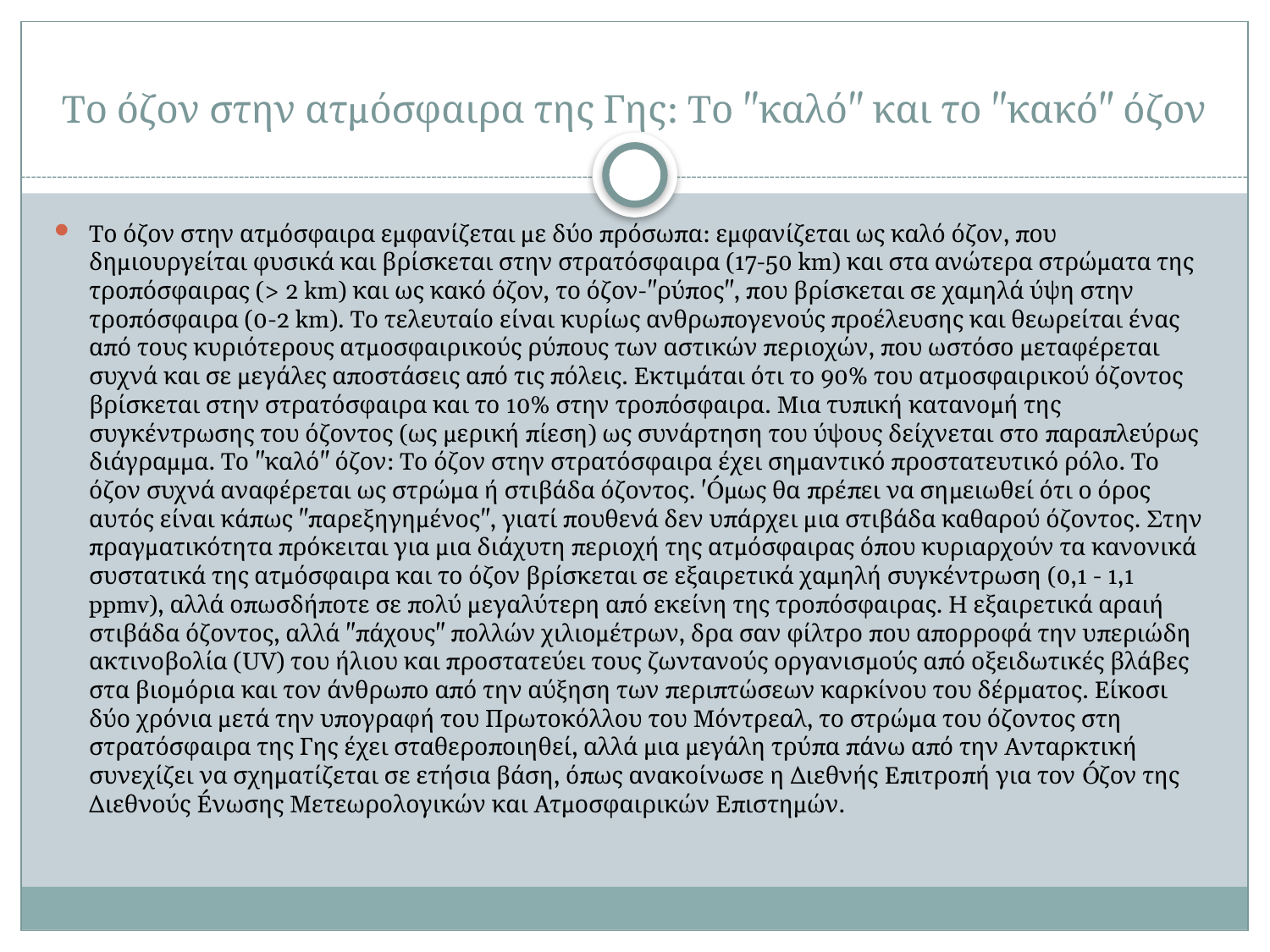

# Το όζον στην ατμόσφαιρα της Γης: Το "καλό" και το "κακό" όζον
Το όζον στην ατμόσφαιρα εμφανίζεται με δύο πρόσωπα: εμφανίζεται ως καλό όζον, που δημιουργείται φυσικά και βρίσκεται στην στρατόσφαιρα (17-50 km) και στα ανώτερα στρώματα της τροπόσφαιρας (> 2 km) και ως κακό όζον, το όζον-"ρύπος", που βρίσκεται σε χαμηλά ύψη στην τροπόσφαιρα (0-2 km). Το τελευταίο είναι κυρίως ανθρωπογενούς προέλευσης και θεωρείται ένας από τους κυριότερους ατμοσφαιρικούς ρύπους των αστικών περιοχών, που ωστόσο μεταφέρεται συχνά και σε μεγάλες αποστάσεις από τις πόλεις. Εκτιμάται ότι το 90% του ατμοσφαιρικού όζοντος βρίσκεται στην στρατόσφαιρα και το 10% στην τροπόσφαιρα. Μια τυπική κατανομή της συγκέντρωσης του όζοντος (ως μερική πίεση) ως συνάρτηση του ύψους δείχνεται στο παραπλεύρως διάγραμμα. Το "καλό" όζον: Το όζον στην στρατόσφαιρα έχει σημαντικό προστατευτικό ρόλο. Το όζον συχνά αναφέρεται ως στρώμα ή στιβάδα όζοντος. 'Όμως θα πρέπει να σημειωθεί ότι ο όρος αυτός είναι κάπως "παρεξηγημένος", γιατί πουθενά δεν υπάρχει μια στιβάδα καθαρού όζοντος. Στην πραγματικότητα πρόκειται για μια διάχυτη περιοχή της ατμόσφαιρας όπου κυριαρχούν τα κανονικά συστατικά της ατμόσφαιρα και το όζον βρίσκεται σε εξαιρετικά χαμηλή συγκέντρωση (0,1 - 1,1 ppmv), αλλά οπωσδήποτε σε πολύ μεγαλύτερη από εκείνη της τροπόσφαιρας. H εξαιρετικά αραιή στιβάδα όζοντος, αλλά "πάχους" πολλών χιλιομέτρων, δρα σαν φίλτρο που απορροφά την υπεριώδη ακτινοβολία (UV) του ήλιου και προστατεύει τους ζωντανούς οργανισμούς από οξειδωτικές βλάβες στα βιομόρια και τον άνθρωπο από την αύξηση των περιπτώσεων καρκίνου του δέρματος. Είκοσι δύο χρόνια μετά την υπογραφή του Πρωτοκόλλου του Μόντρεαλ, το στρώμα του όζοντος στη στρατόσφαιρα της Γης έχει σταθεροποιηθεί, αλλά μια μεγάλη τρύπα πάνω από την Ανταρκτική συνεχίζει να σχηματίζεται σε ετήσια βάση, όπως ανακοίνωσε η Διεθνής Επιτροπή για τον Όζον της Διεθνούς Ένωσης Μετεωρολογικών και Ατμοσφαιρικών Επιστημών.